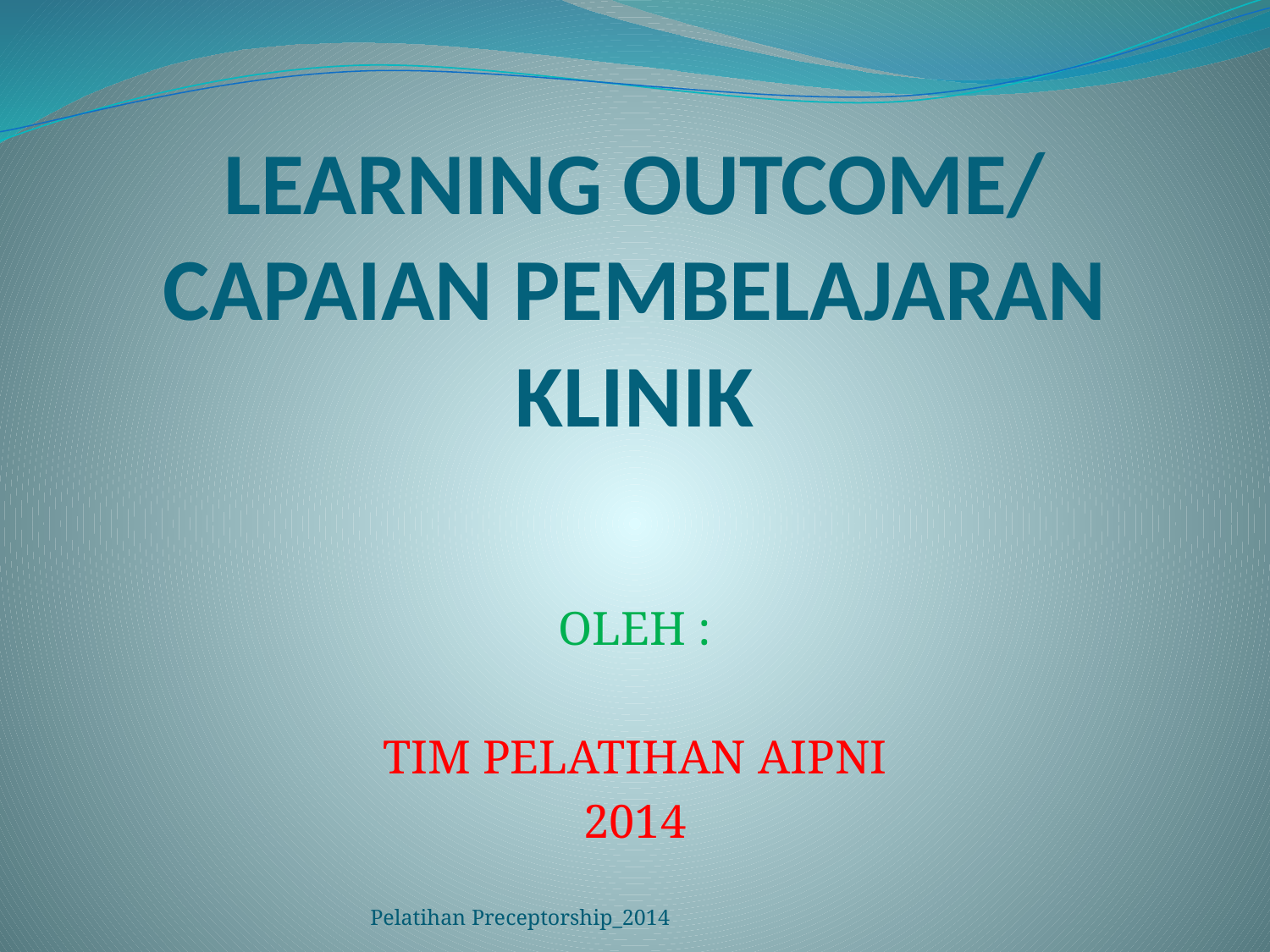

# LEARNING OUTCOME/ CAPAIAN PEMBELAJARAN KLINIK

OLEH :

TIM PELATIHAN AIPNI
2014
Pelatihan Preceptorship_2014